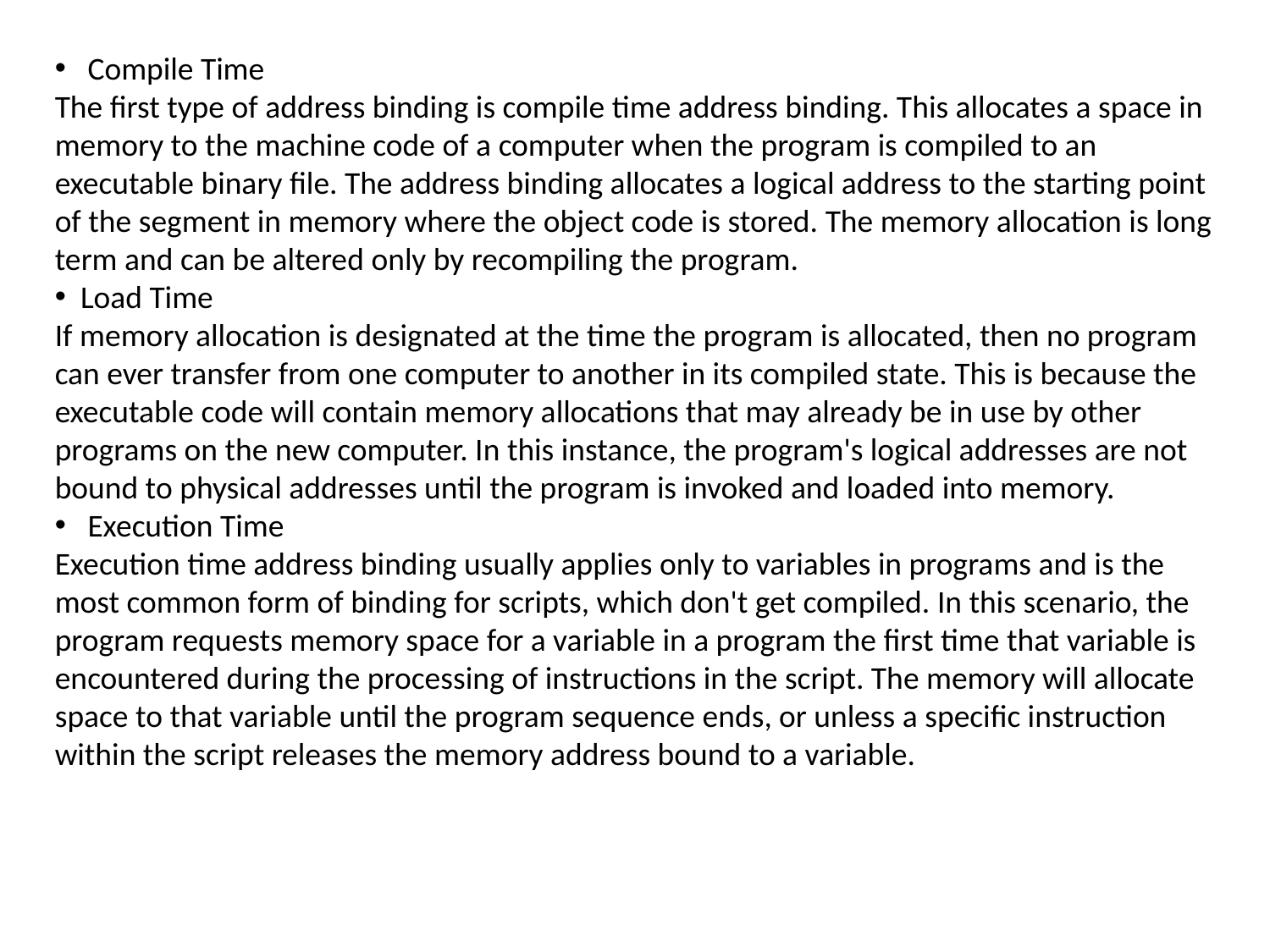

Compile Time
The first type of address binding is compile time address binding. This allocates a space in memory to the machine code of a computer when the program is compiled to an executable binary file. The address binding allocates a logical address to the starting point of the segment in memory where the object code is stored. The memory allocation is long term and can be altered only by recompiling the program.
  Load Time
If memory allocation is designated at the time the program is allocated, then no program can ever transfer from one computer to another in its compiled state. This is because the executable code will contain memory allocations that may already be in use by other programs on the new computer. In this instance, the program's logical addresses are not bound to physical addresses until the program is invoked and loaded into memory.
   Execution Time
Execution time address binding usually applies only to variables in programs and is the most common form of binding for scripts, which don't get compiled. In this scenario, the program requests memory space for a variable in a program the first time that variable is encountered during the processing of instructions in the script. The memory will allocate space to that variable until the program sequence ends, or unless a specific instruction within the script releases the memory address bound to a variable.